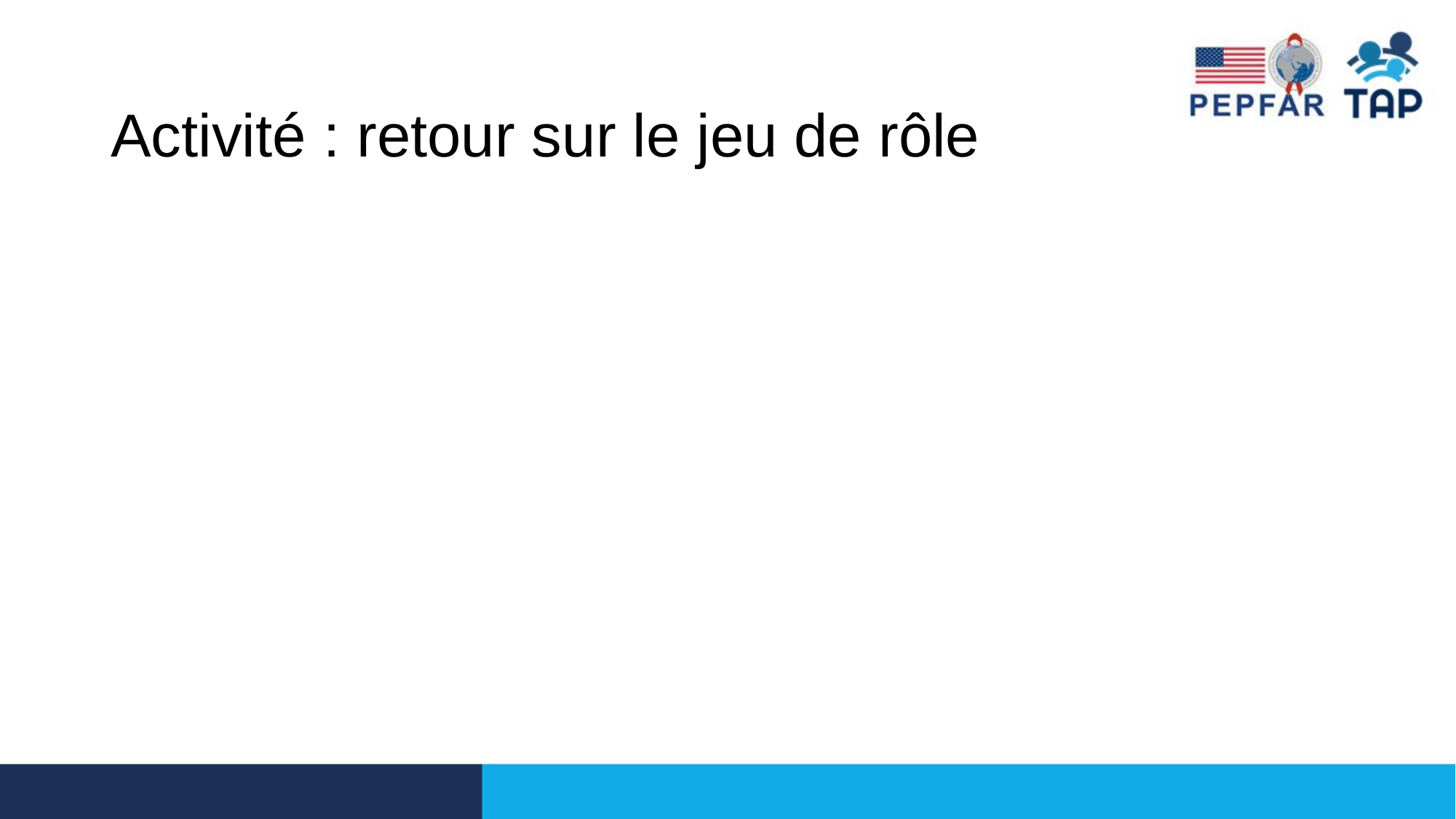

# Activité : retour sur le jeu de rôle